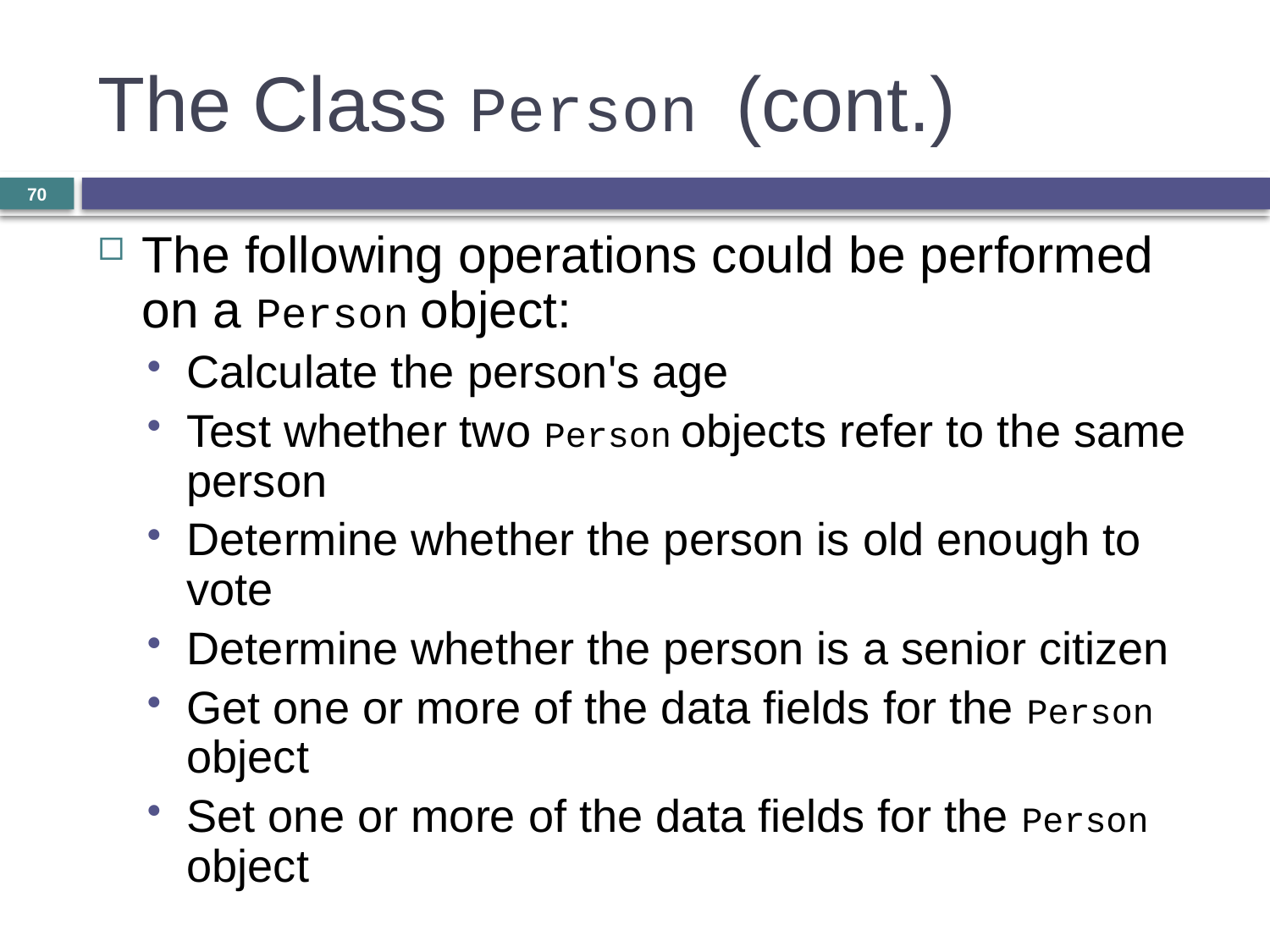

# The Class Person (cont.)
70
The following operations could be performed on a Person object:
Calculate the person's age
Test whether two Person objects refer to the same person
Determine whether the person is old enough to vote
Determine whether the person is a senior citizen
Get one or more of the data fields for the Person object
Set one or more of the data fields for the Person object